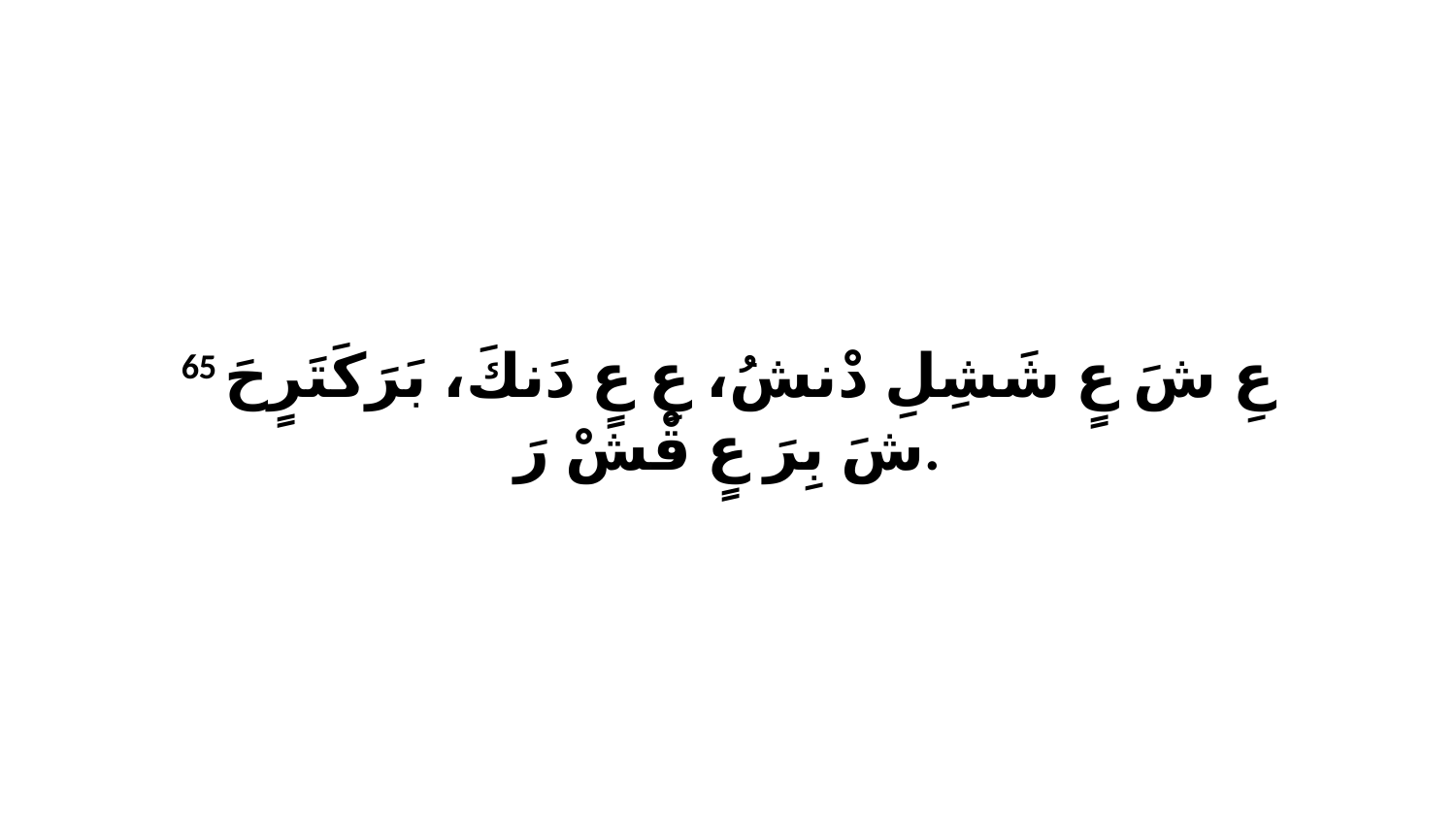

65 عِ شَ عٍ شَشِلِ دْنشُ، عِ عٍ دَنكَ، بَرَكَتَرٍحَ شَ بِرَ عٍ قْشْ رَ.